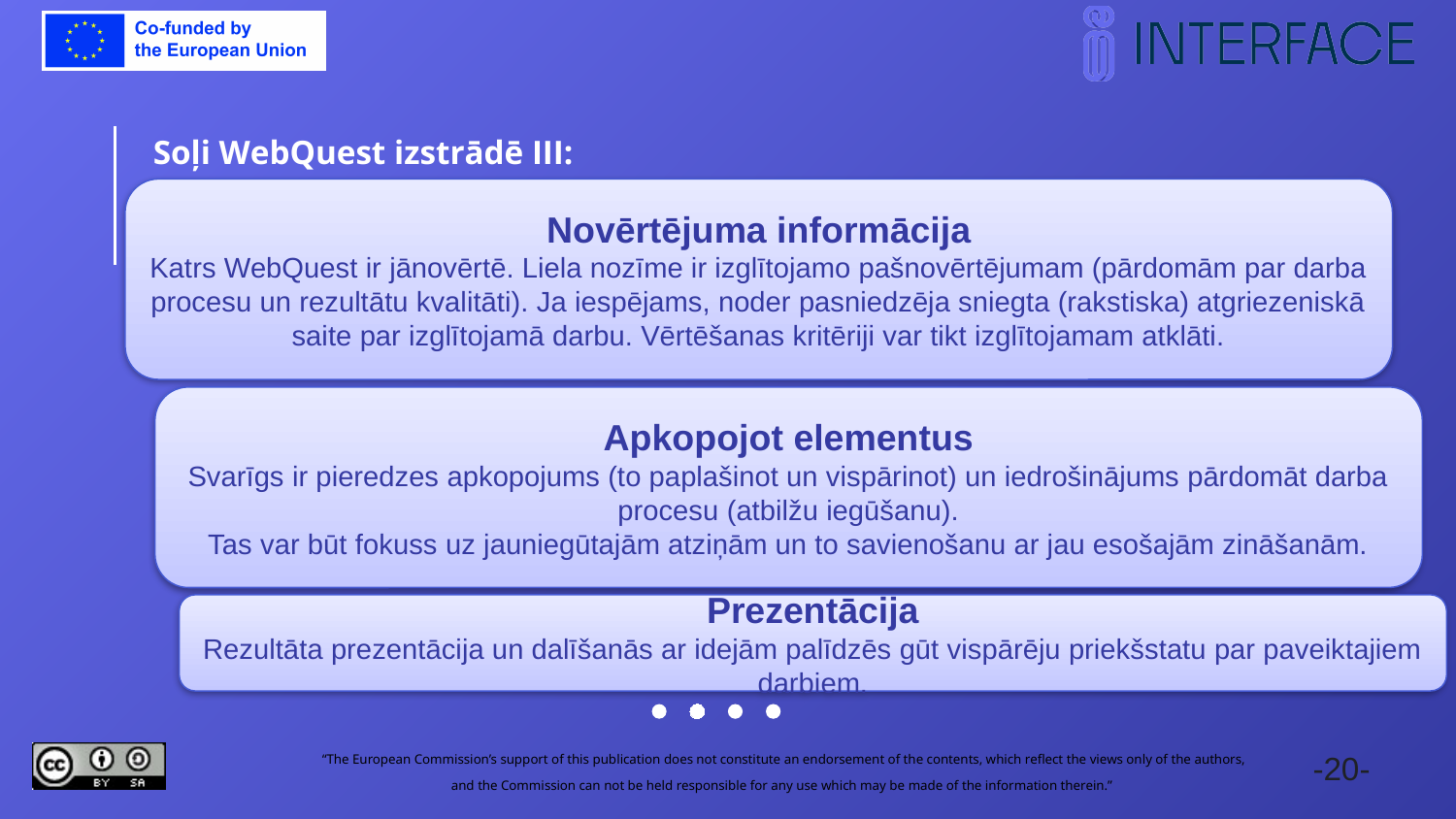

Soļi WebQuest izstrādē III:
.
Novērtējuma informācija
Katrs WebQuest ir jānovērtē. Liela nozīme ir izglītojamo pašnovērtējumam (pārdomām par darba procesu un rezultātu kvalitāti). Ja iespējams, noder pasniedzēja sniegta (rakstiska) atgriezeniskā saite par izglītojamā darbu. Vērtēšanas kritēriji var tikt izglītojamam atklāti.
Apkopojot elementus
Svarīgs ir pieredzes apkopojums (to paplašinot un vispārinot) un iedrošinājums pārdomāt darba procesu (atbilžu iegūšanu).
Tas var būt fokuss uz jauniegūtajām atziņām un to savienošanu ar jau esošajām zināšanām.
Prezentācija
Rezultāta prezentācija un dalīšanās ar idejām palīdzēs gūt vispārēju priekšstatu par paveiktajiem darbiem.